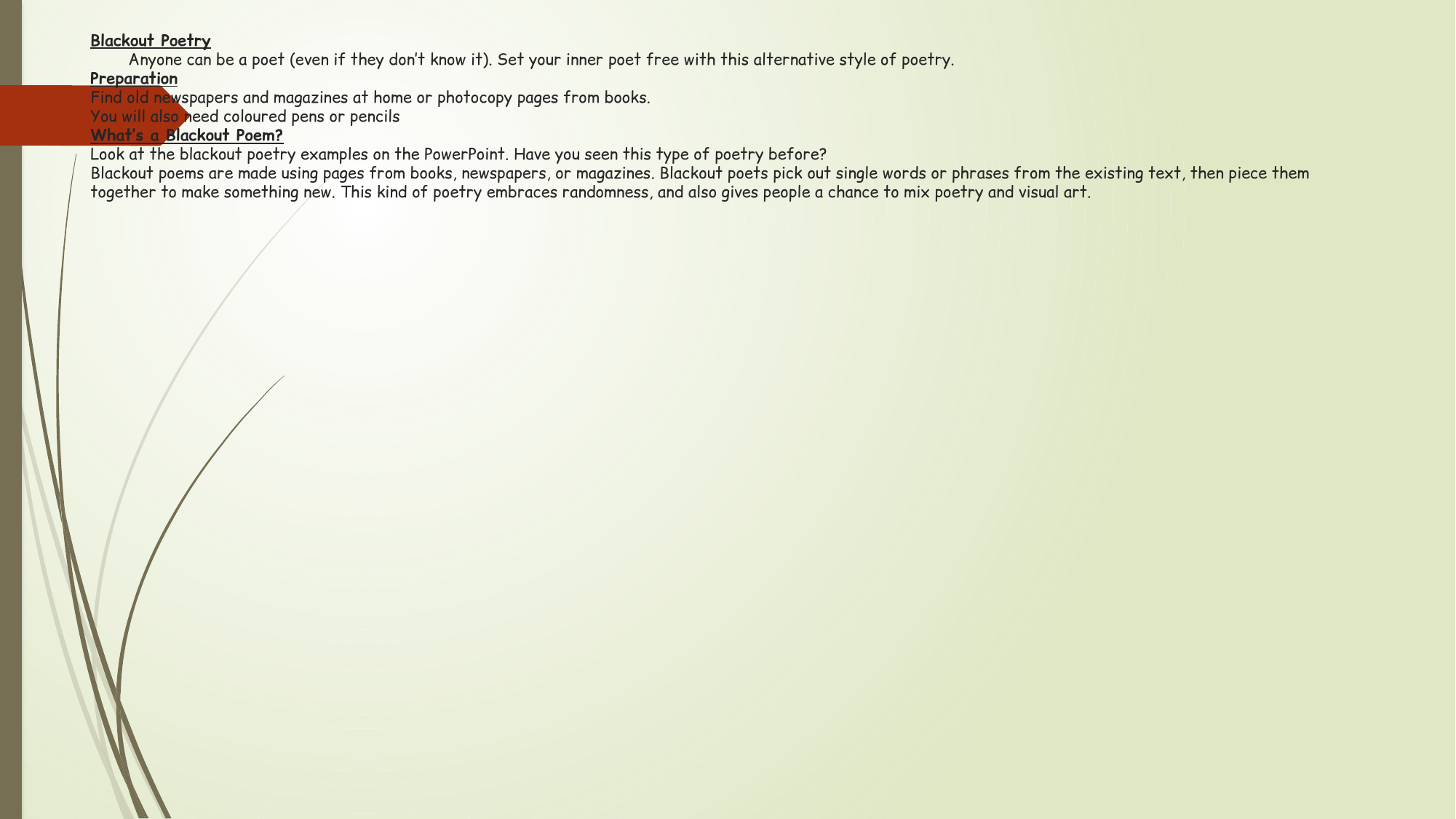

# Blackout Poetry Anyone can be a poet (even if they don’t know it). Set your inner poet free with this alternative style of poetry. Preparation Find old newspapers and magazines at home or photocopy pages from books. You will also need coloured pens or pencils What’s a Blackout Poem? Look at the blackout poetry examples on the PowerPoint. Have you seen this type of poetry before? Blackout poems are made using pages from books, newspapers, or magazines. Blackout poets pick out single words or phrases from the existing text, then piece them together to make something new. This kind of poetry embraces randomness, and also gives people a chance to mix poetry and visual art.